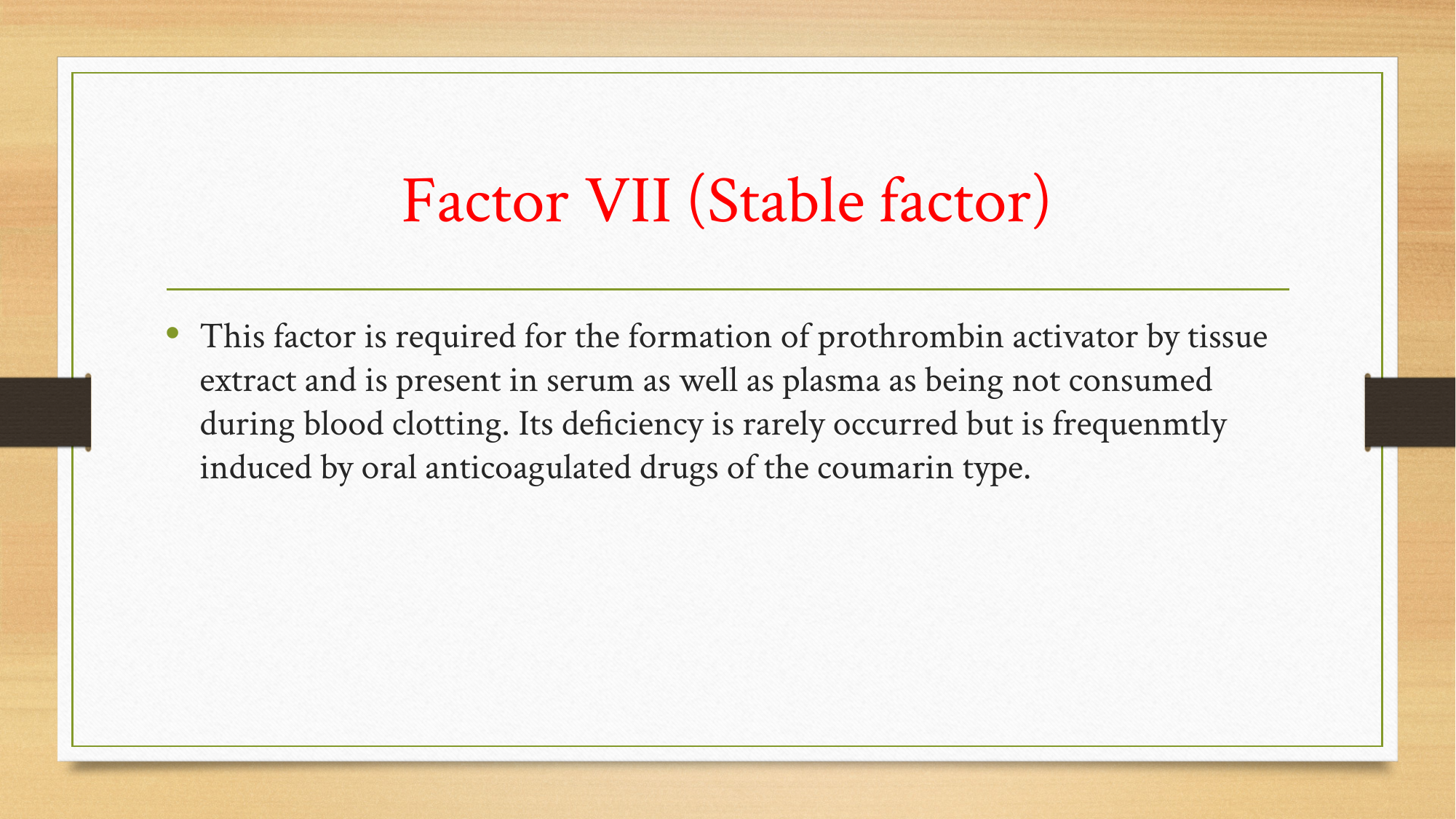

# Factor VII (Stable factor)
This factor is required for the formation of prothrombin activator by tissue extract and is present in serum as well as plasma as being not consumed during blood clotting. Its deficiency is rarely occurred but is frequenmtly induced by oral anticoagulated drugs of the coumarin type.